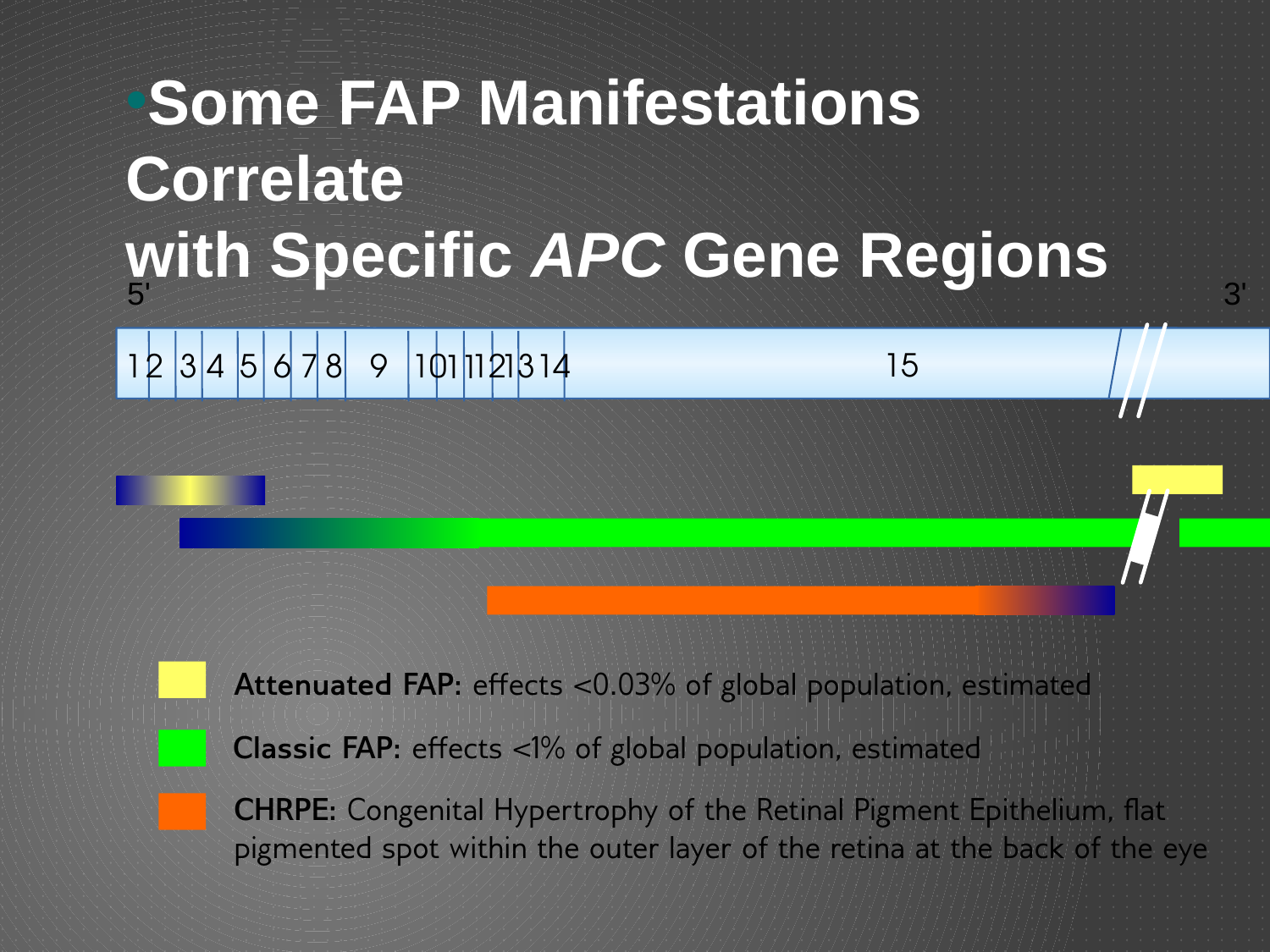

Some FAP Manifestations Correlate
with Specific APC Gene Regions
5'
3'

15
3
7
14
1
2
4
5
6
8
9
10
12
13
11

Attenuated FAP: effects <0.03% of global population, estimated

Classic FAP: effects <1% of global population, estimated

CHRPE: Congenital Hypertrophy of the Retinal Pigment Epithelium, flat pigmented spot within the outer layer of the retina at the back of the eye